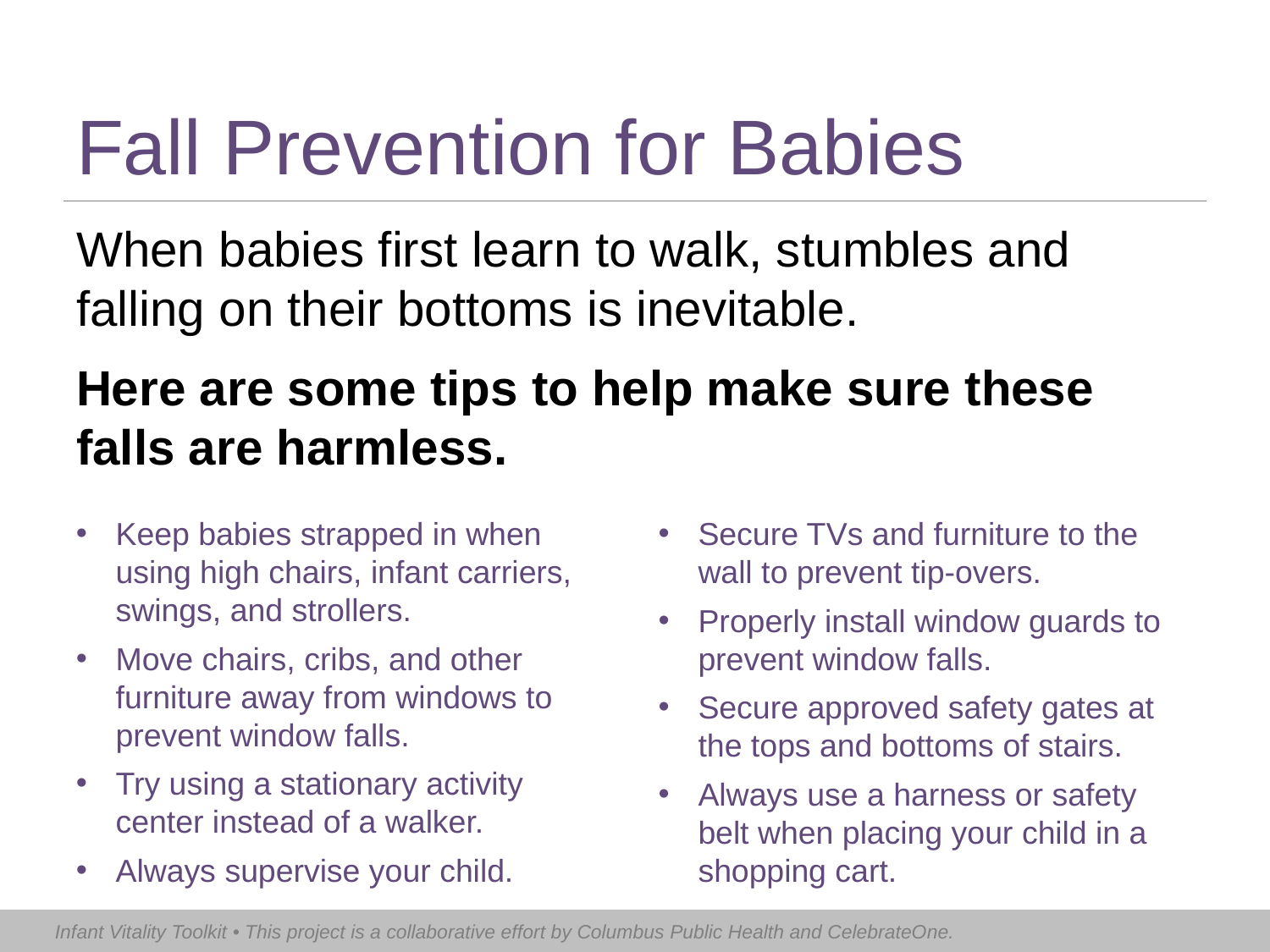

# Fall Prevention for Babies
When babies first learn to walk, stumbles and falling on their bottoms is inevitable.
Here are some tips to help make sure these falls are harmless.
Keep babies strapped in when using high chairs, infant carriers, swings, and strollers.
Move chairs, cribs, and other furniture away from windows to prevent window falls.
Try using a stationary activity center instead of a walker.
Always supervise your child.
Secure TVs and furniture to the wall to prevent tip-overs.
Properly install window guards to prevent window falls.
Secure approved safety gates at the tops and bottoms of stairs.
Always use a harness or safety belt when placing your child in a shopping cart.